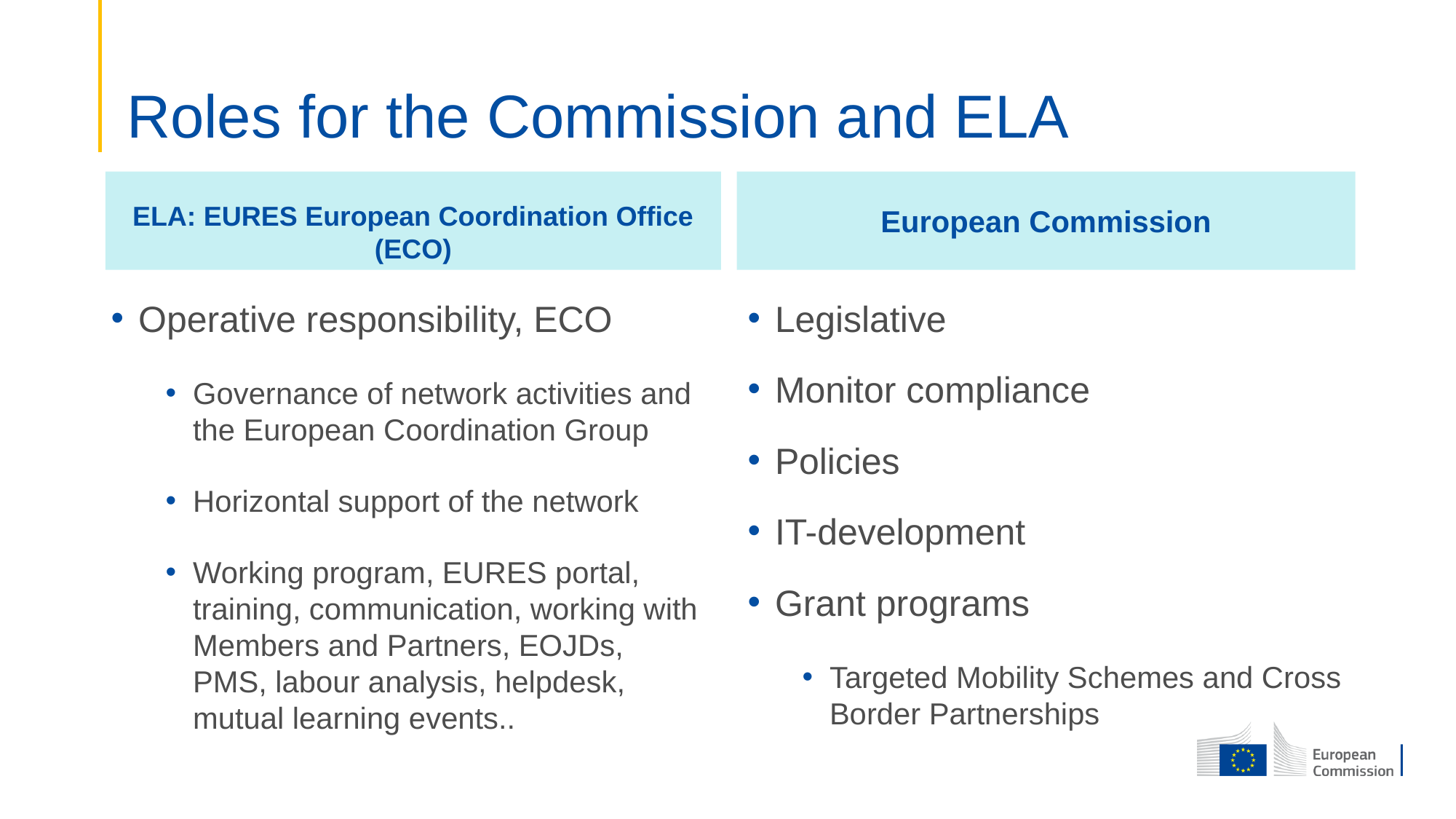

# Roles for the Commission and ELA
ELA: EURES European Coordination Office (ECO)
European Commission
Operative responsibility, ECO
Governance of network activities and the European Coordination Group
Horizontal support of the network
Working program, EURES portal, training, communication, working with Members and Partners, EOJDs, PMS, labour analysis, helpdesk, mutual learning events..

Legislative
Monitor compliance
Policies
IT-development
Grant programs
Targeted Mobility Schemes and Cross Border Partnerships